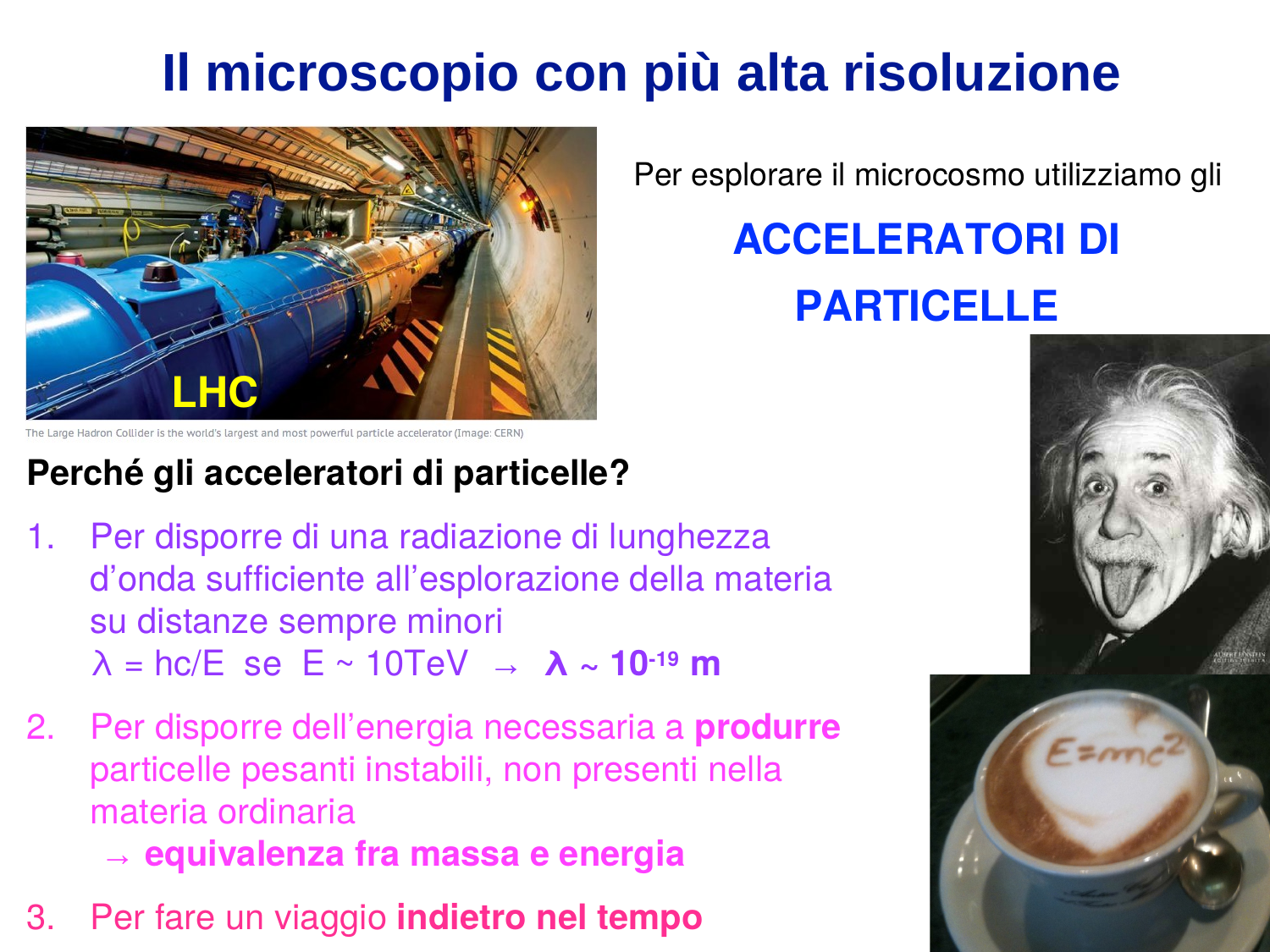

Il microscopio con più alta risoluzione

LHC
Per esplorare il microcosmo utilizziamo gli
ACCELERATORI DI PARTICELLE

Perché gli acceleratori di particelle?

Per disporre di una radiazione di lunghezza d’onda sufficiente all’esplorazione della materia su distanze sempre minori
λ = hc/E  se  E ~ 10TeV  →  λ ~ 10-19  m

Per disporre dell’energia necessaria a produrre particelle pesanti instabili, non presenti nella materia ordinaria
 → equivalenza fra massa e energia

Per fare un viaggio indietro nel tempo